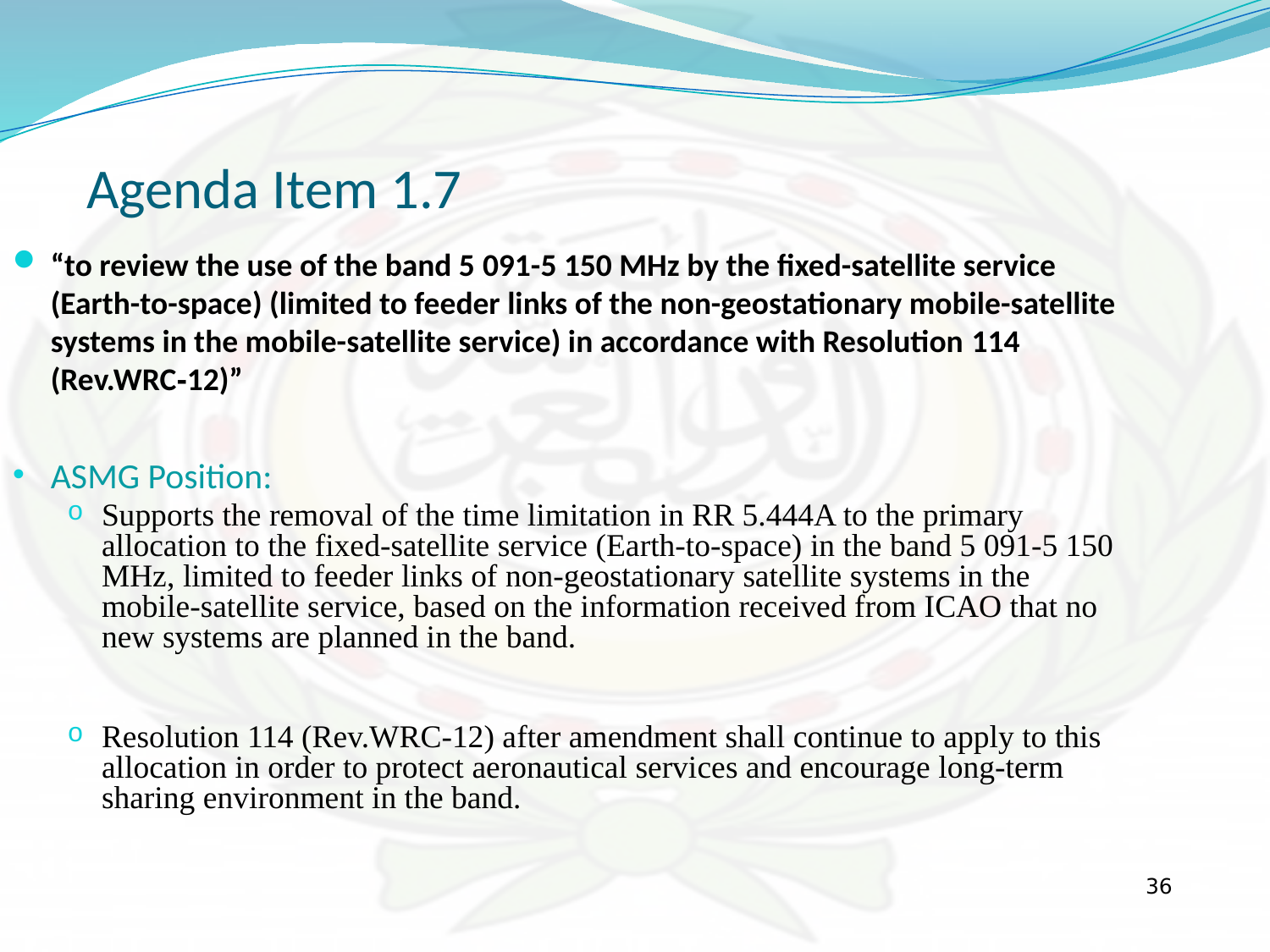

Agenda Item 1.7
“to review the use of the band 5 091-5 150 MHz by the fixed-satellite service (Earth-to-space) (limited to feeder links of the non-geostationary mobile-satellite systems in the mobile-satellite service) in accordance with Resolution 114 (Rev.WRC‑12)”

ASMG Position:
Supports the removal of the time limitation in RR 5.444A to the primary allocation to the fixed-satellite service (Earth-to-space) in the band 5 091-5 150 MHz, limited to feeder links of non-geostationary satellite systems in the mobile-satellite service, based on the information received from ICAO that no new systems are planned in the band.

Resolution 114 (Rev.WRC-12) after amendment shall continue to apply to this allocation in order to protect aeronautical services and encourage long-term sharing environment in the band.
36